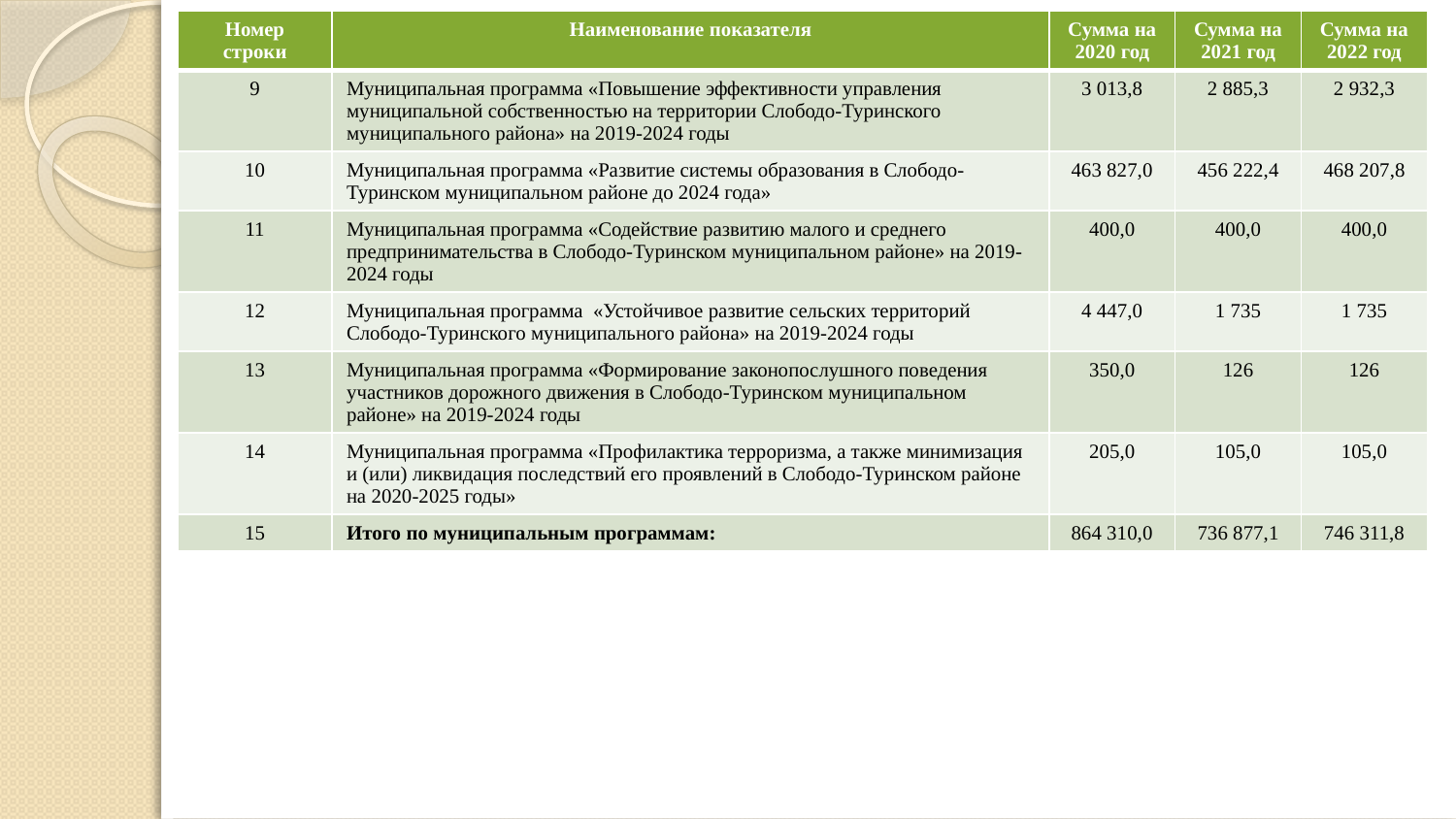

| Номер строки | Наименование показателя | Сумма на 2020 год | Сумма на 2021 год | Сумма на 2022 год |
| --- | --- | --- | --- | --- |
| 9 | Муниципальная программа «Повышение эффективности управления муниципальной собственностью на территории Слободо-Туринского муниципального района» на 2019-2024 годы | 3 013,8 | 2 885,3 | 2 932,3 |
| 10 | Муниципальная программа «Развитие системы образования в Слободо-Туринском муниципальном районе до 2024 года» | 463 827,0 | 456 222,4 | 468 207,8 |
| 11 | Муниципальная программа «Содействие развитию малого и среднего предпринимательства в Слободо-Туринском муниципальном районе» на 2019-2024 годы | 400,0 | 400,0 | 400,0 |
| 12 | Муниципальная программа «Устойчивое развитие сельских территорий Слободо-Туринского муниципального района» на 2019-2024 годы | 4 447,0 | 1 735 | 1 735 |
| 13 | Муниципальная программа «Формирование законопослушного поведения участников дорожного движения в Слободо-Туринском муниципальном районе» на 2019-2024 годы | 350,0 | 126 | 126 |
| 14 | Муниципальная программа «Профилактика терроризма, а также минимизация и (или) ликвидация последствий его проявлений в Слободо-Туринском районе на 2020-2025 годы» | 205,0 | 105,0 | 105,0 |
| 15 | Итого по муниципальным программам: | 864 310,0 | 736 877,1 | 746 311,8 |